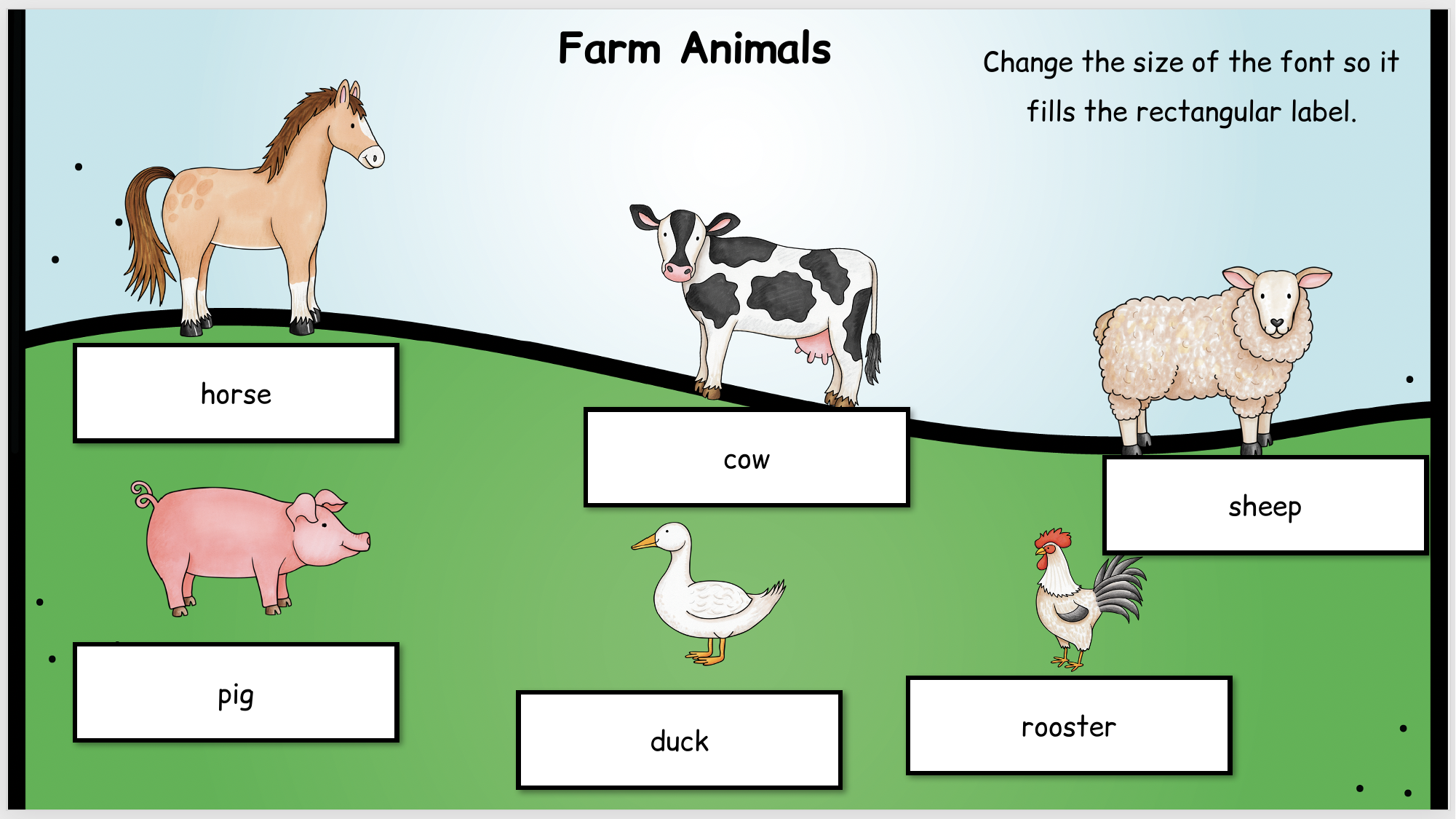

Farm Animals

Change the size of the font so it fills the rectangular label.
horse
cow
sheep
pig
rooster
duck